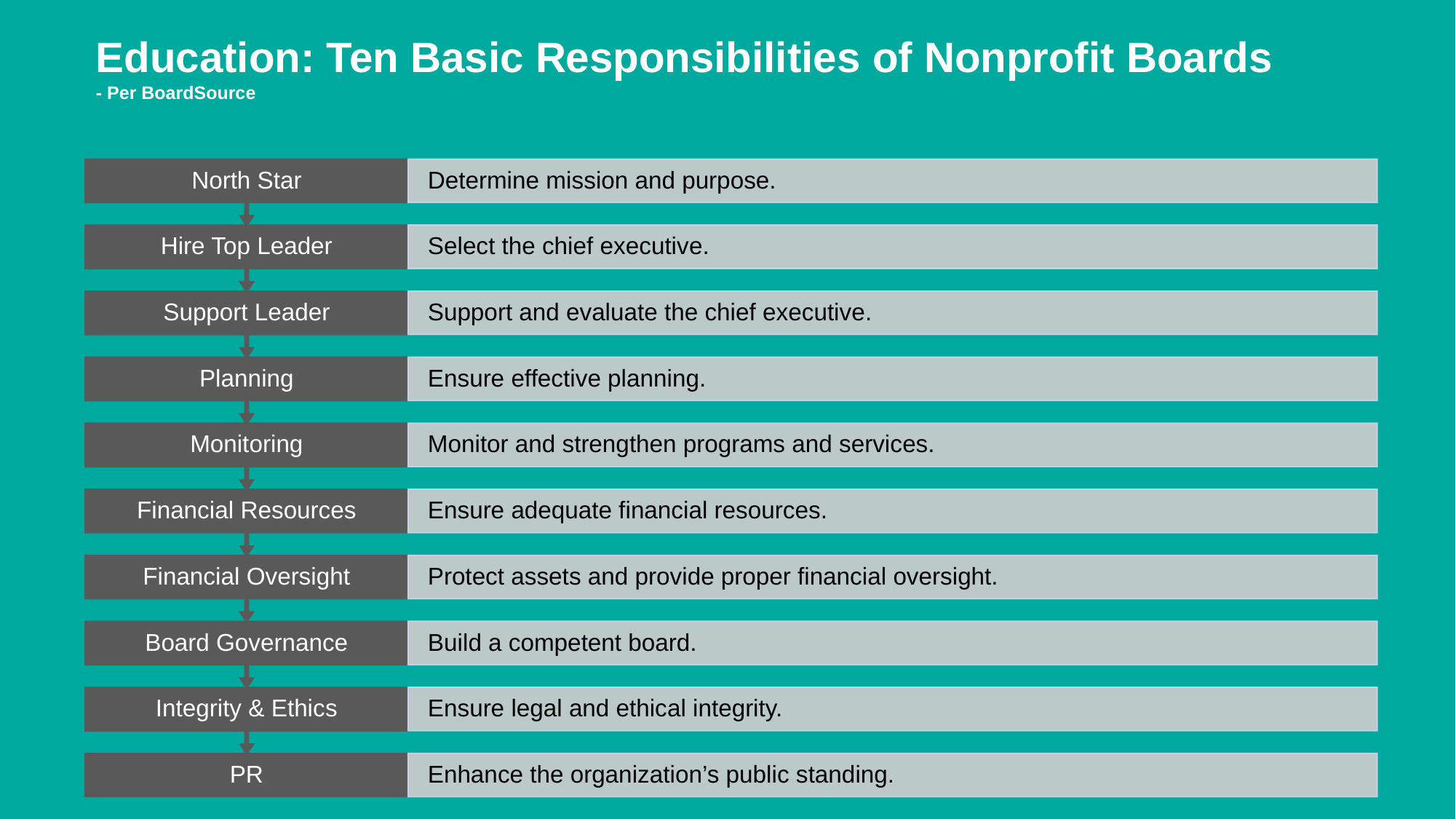

Education: Ten Basic Responsibilities of Nonprofit Boards
- Per BoardSource
PR
Enhance the organization’s public standing.
Integrity & Ethics
Ensure legal and ethical integrity.
Board Governance
Build a competent board.
Financial Oversight
Protect assets and provide proper financial oversight.
Financial Resources
Ensure adequate financial resources.
Monitoring
Monitor and strengthen programs and services.
Planning
Ensure effective planning.
Support Leader
Support and evaluate the chief executive.
Hire Top Leader
Select the chief executive.
North Star
Determine mission and purpose.